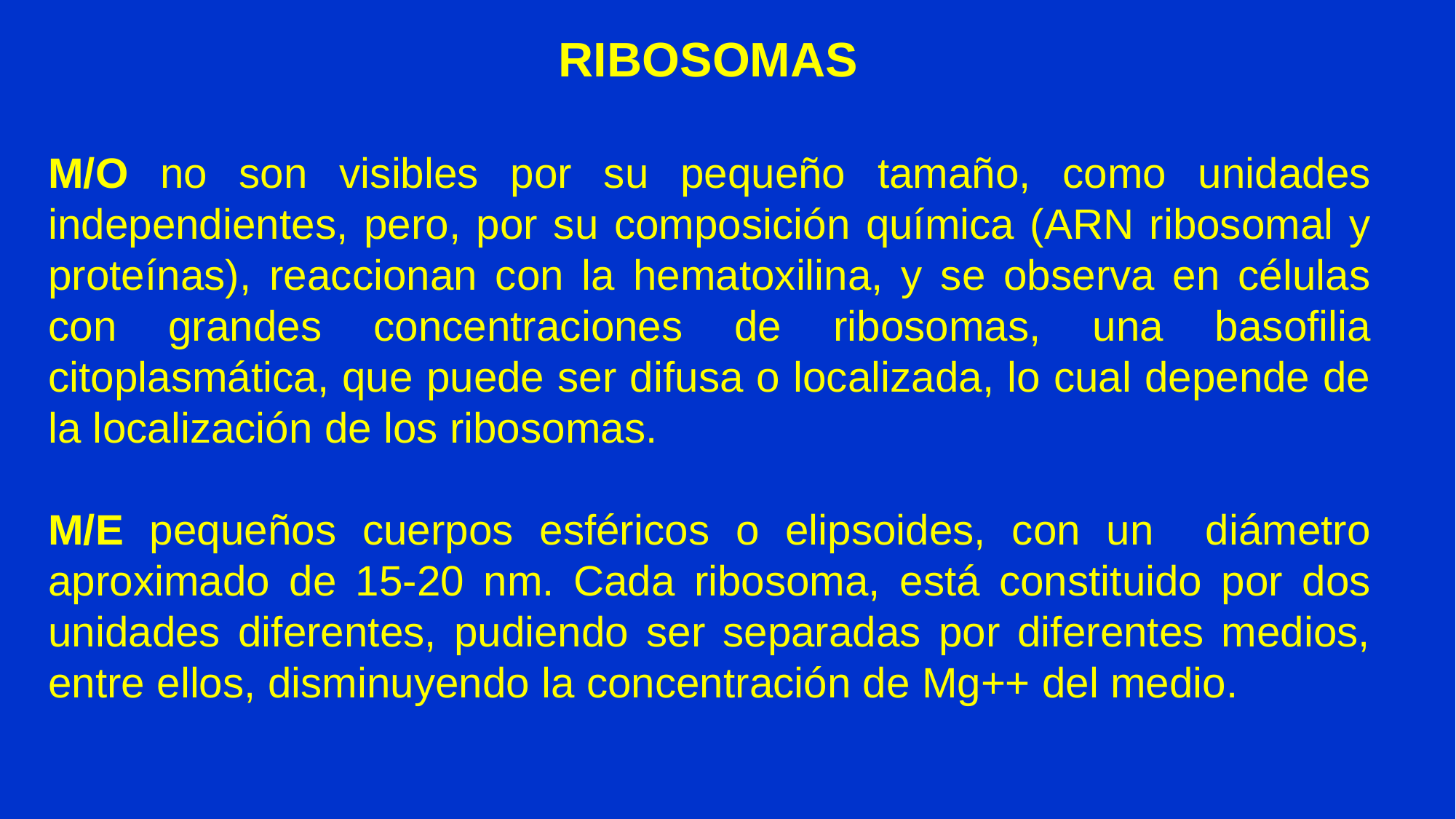

RIBOSOMAS
M/O no son visibles por su pequeño tamaño, como unidades independientes, pero, por su composición química (ARN ribosomal y proteínas), reaccionan con la hematoxilina, y se observa en células con grandes concentraciones de ribosomas, una basofilia citoplasmática, que puede ser difusa o localizada, lo cual depende de la localización de los ribosomas.

M/E pequeños cuerpos esféricos o elipsoides, con un  diámetro aproximado de 15-20 nm. Cada ribosoma, está constituido por dos unidades diferentes, pudiendo ser separadas por diferentes medios, entre ellos, disminuyendo la concentración de Mg++ del medio.